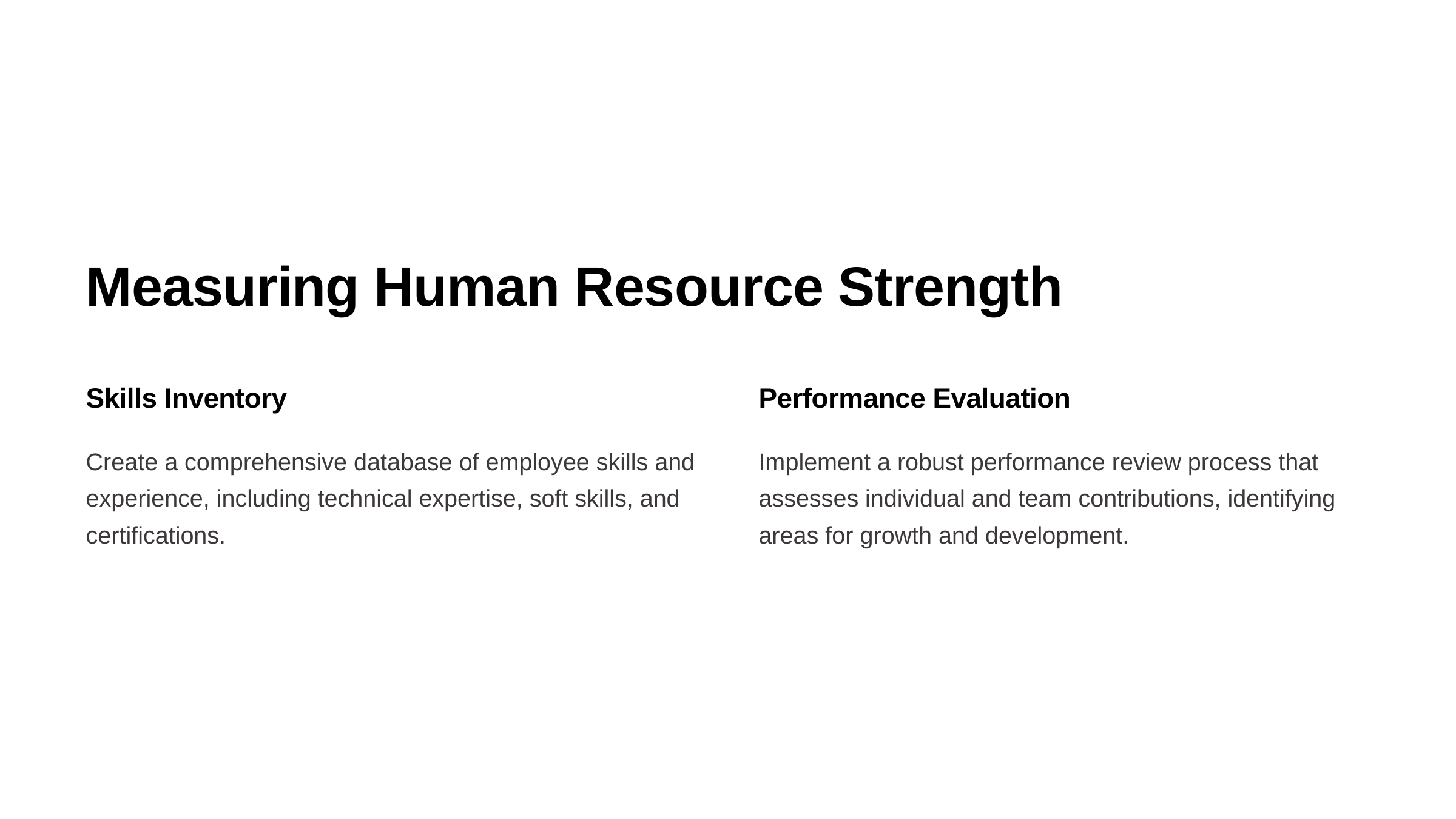

Measuring Human Resource Strength
Skills Inventory
Performance Evaluation
Create a comprehensive database of employee skills and experience, including technical expertise, soft skills, and certifications.
Implement a robust performance review process that assesses individual and team contributions, identifying areas for growth and development.